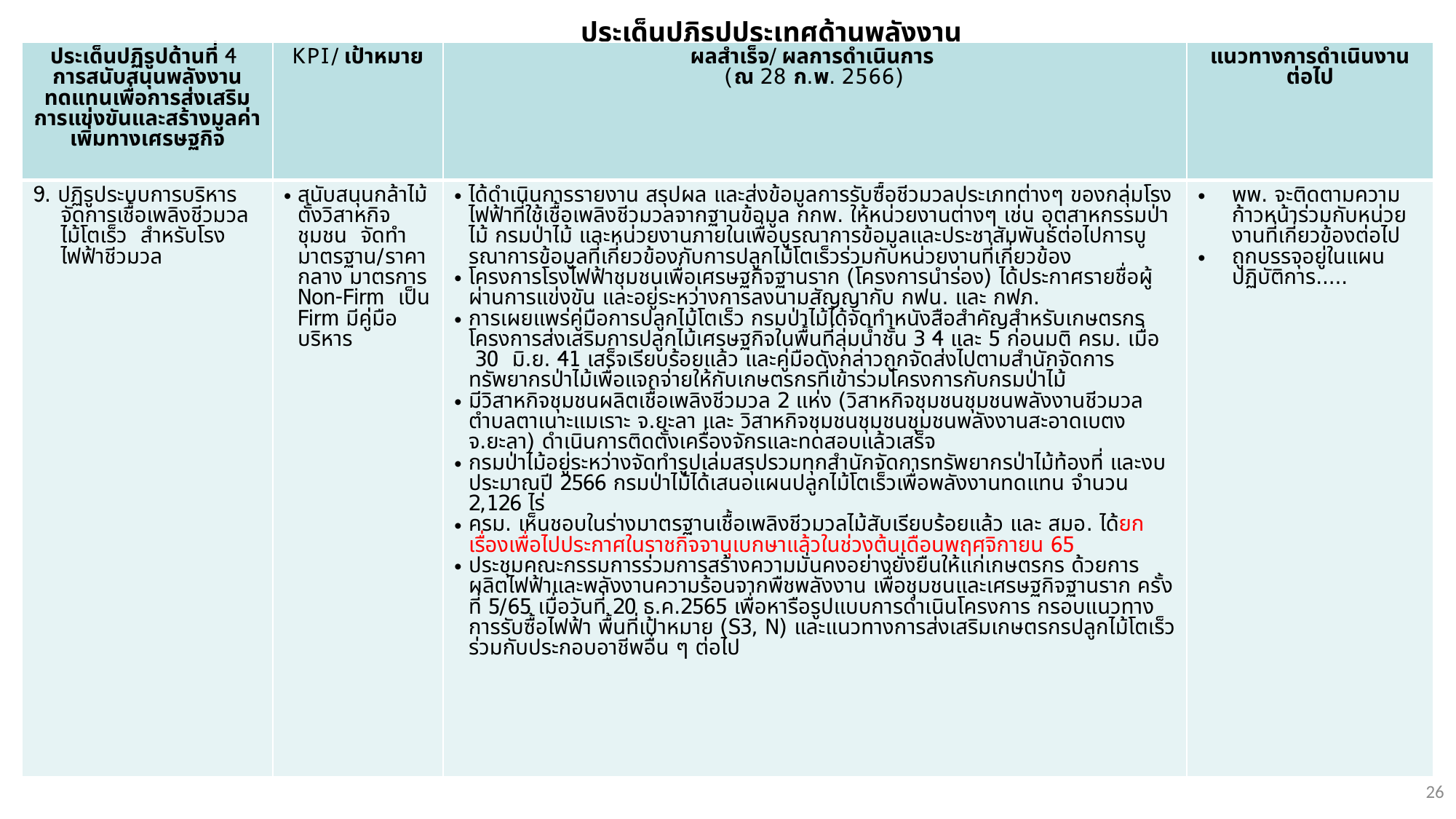

ประเด็นปฏิรูปประเทศด้านพลังงาน
| ประเด็นปฏิรูปด้านที่ 4 การสนับสนุนพลังงานทดแทนเพื่อการส่งเสริมการแข่งขันและสร้างมูลค่าเพิ่มทางเศรษฐกิจ | KPI/เป้าหมาย | ผลสำเร็จ/ผลการดำเนินการ (ณ 28 ก.พ. 2566) | แนวทางการดำเนินงานต่อไป |
| --- | --- | --- | --- |
| 9. ปฏิรูประบบการบริหารจัดการเชื้อเพลิงชีวมวลไม้โตเร็ว สำหรับโรงไฟฟ้าชีวมวล | สนับสนุนกล้าไม้ตั้งวิสาหกิจชุมชน จัดทำมาตรฐาน/ราคากลาง มาตรการ Non-Firm เป็น Firm มีคู่มือบริหาร | ได้ดำเนินการรายงาน สรุปผล และส่งข้อมูลการรับซื้อชีวมวลประเภทต่างๆ ของกลุ่มโรงไฟฟ้าที่ใช้เชื้อเพลิงชีวมวลจากฐานข้อมูล กกพ. ให้หน่วยงานต่างๆ เช่น อุตสาหกรรมป่าไม้ กรมป่าไม้ และหน่วยงานภายในเพื่อบูรณาการข้อมูลและประชาสัมพันธ์ต่อไปการบูรณาการข้อมูลที่เกี่ยวข้องกับการปลูกไม้โตเร็วร่วมกับหน่วยงานที่เกี่ยวข้อง โครงการโรงไฟฟ้าชุมชนเพื่อเศรษฐกิจฐานราก (โครงการนำร่อง) ได้ประกาศรายชื่อผู้ผ่านการแข่งขัน และอยู่ระหว่างการลงนามสัญญากับ กฟน. และ กฟภ. การเผยแพร่คู่มือการปลูกไม้โตเร็ว กรมป่าไม้ได้จัดทำหนังสือสำคัญสำหรับเกษตรกร โครงการส่งเสริมการปลูกไม้เศรษฐกิจในพื้นที่ลุ่มน้ำชั้น 3 4 และ 5 ก่อนมติ ครม. เมื่อ 30 มิ.ย. 41 เสร็จเรียบร้อยแล้ว และคู่มือดังกล่าวถูกจัดส่งไปตามสำนักจัดการทรัพยากรป่าไม้เพื่อแจกจ่ายให้กับเกษตรกรที่เข้าร่วมโครงการกับกรมป่าไม้ มีวิสาหกิจชุมชนผลิตเชื้อเพลิงชีวมวล 2 แห่ง (วิสาหกิจชุมชนชุมชนพลังงานชีวมวลตำบลตาเนาะแมเราะ จ.ยะลา และ วิสาหกิจชุมชนชุมชนชุมชนพลังงานสะอาดเบตง จ.ยะลา) ดำเนินการติดตั้งเครื่องจักรและทดสอบแล้วเสร็จ กรมป่าไม้อยู่ระหว่างจัดทำรูปเล่มสรุปรวมทุกสำนักจัดการทรัพยากรป่าไม้ท้องที่ และงบประมาณปี 2566 กรมป่าไม้ได้เสนอแผนปลูกไม้โตเร็วเพื่อพลังงานทดแทน จำนวน 2,126 ไร่ ครม. เห็นชอบในร่างมาตรฐานเชื้อเพลิงชีวมวลไม้สับเรียบร้อยแล้ว และ สมอ. ได้ยกเรื่องเพื่อไปประกาศในราชกิจจานุเบกษาแล้วในช่วงต้นเดือนพฤศจิกายน 65 ประชุมคณะกรรมการร่วมการสร้างความมั่นคงอย่างยั่งยืนให้แก่เกษตรกร ด้วยการผลิตไฟฟ้าและพลังงานความร้อนจากพืชพลังงาน เพื่อชุมชนและเศรษฐกิจฐานราก ครั้งที่ 5/65 เมื่อวันที่ 20 ธ.ค.2565 เพื่อหารือรูปแบบการดำเนินโครงการ กรอบแนวทางการรับซื้อไฟฟ้า พื้นที่เป้าหมาย (S3, N) และแนวทางการส่งเสริมเกษตรกรปลูกไม้โตเร็วร่วมกับประกอบอาชีพอื่น ๆ ต่อไป | พพ. จะติดตามความก้าวหน้าร่วมกับหน่วยงานที่เกี่ยวข้องต่อไป ถูกบรรจุอยู่ในแผนปฏิบัติการ..... |
26